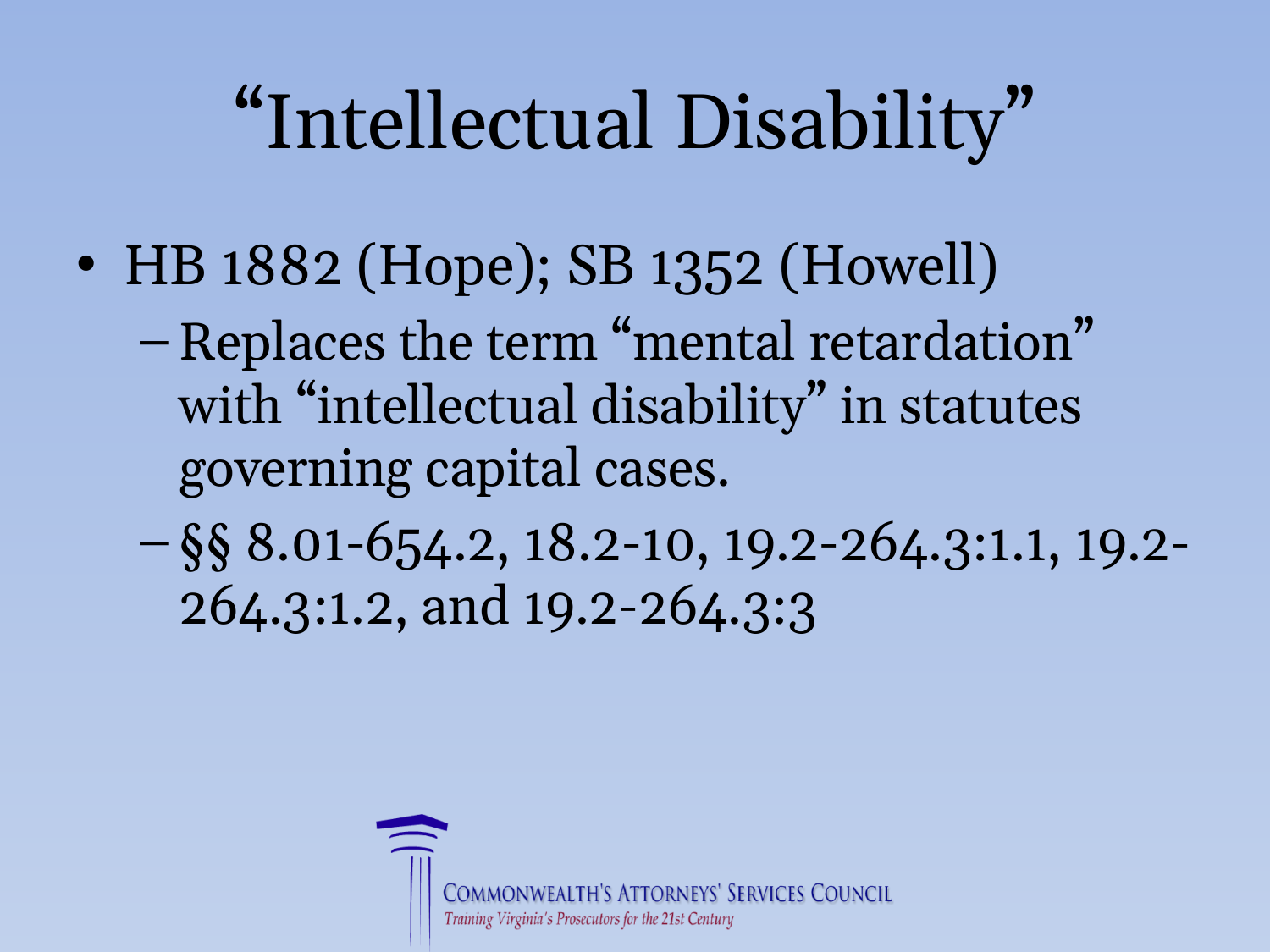

# “Intellectual Disability”
HB 1882 (Hope); SB 1352 (Howell)
Replaces the term “mental retardation” with “intellectual disability” in statutes governing capital cases.
§§ 8.01-654.2, 18.2-10, 19.2-264.3:1.1, 19.2-264.3:1.2, and 19.2-264.3:3